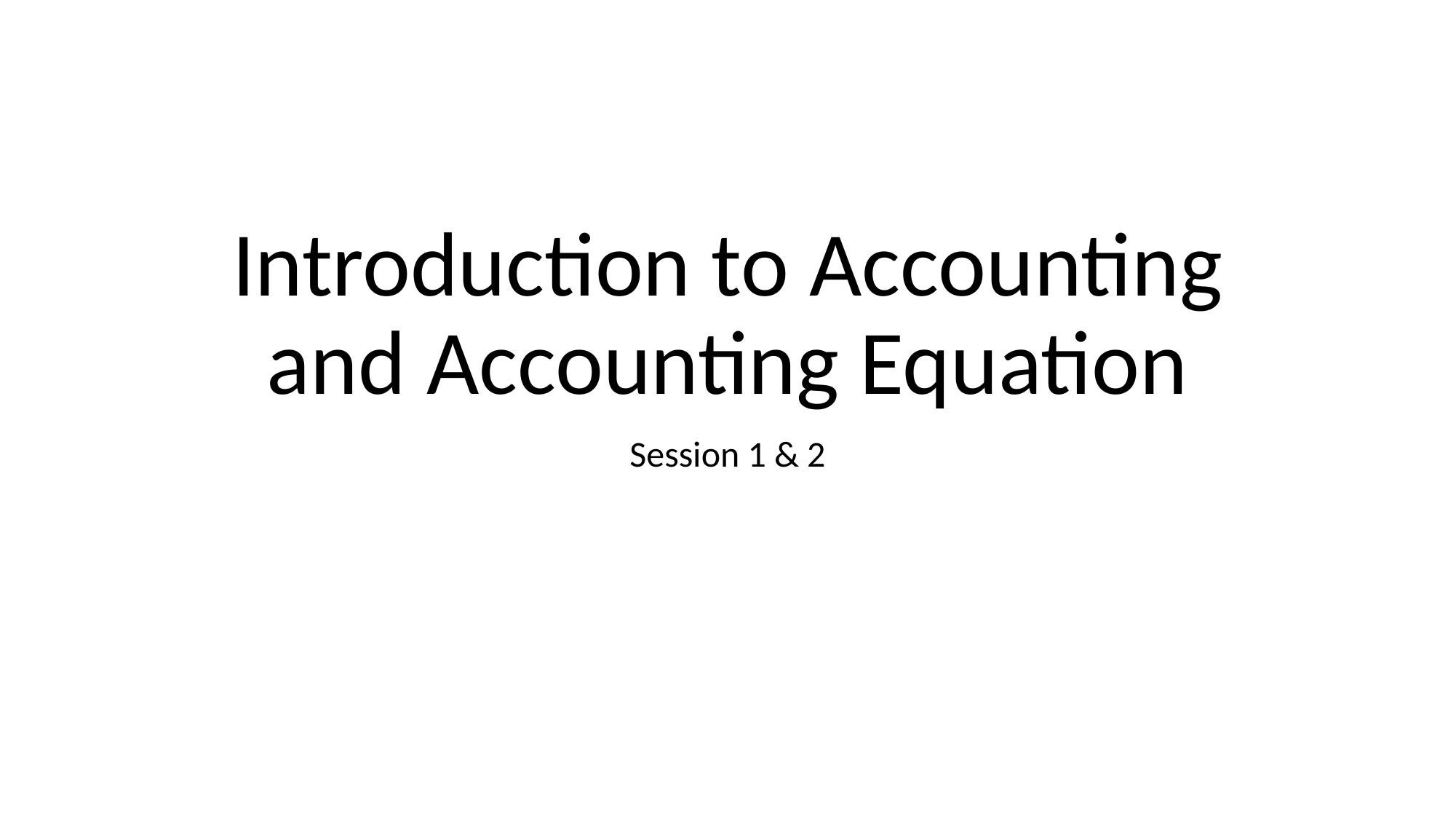

# Introduction to Accounting and Accounting Equation
Session 1 & 2